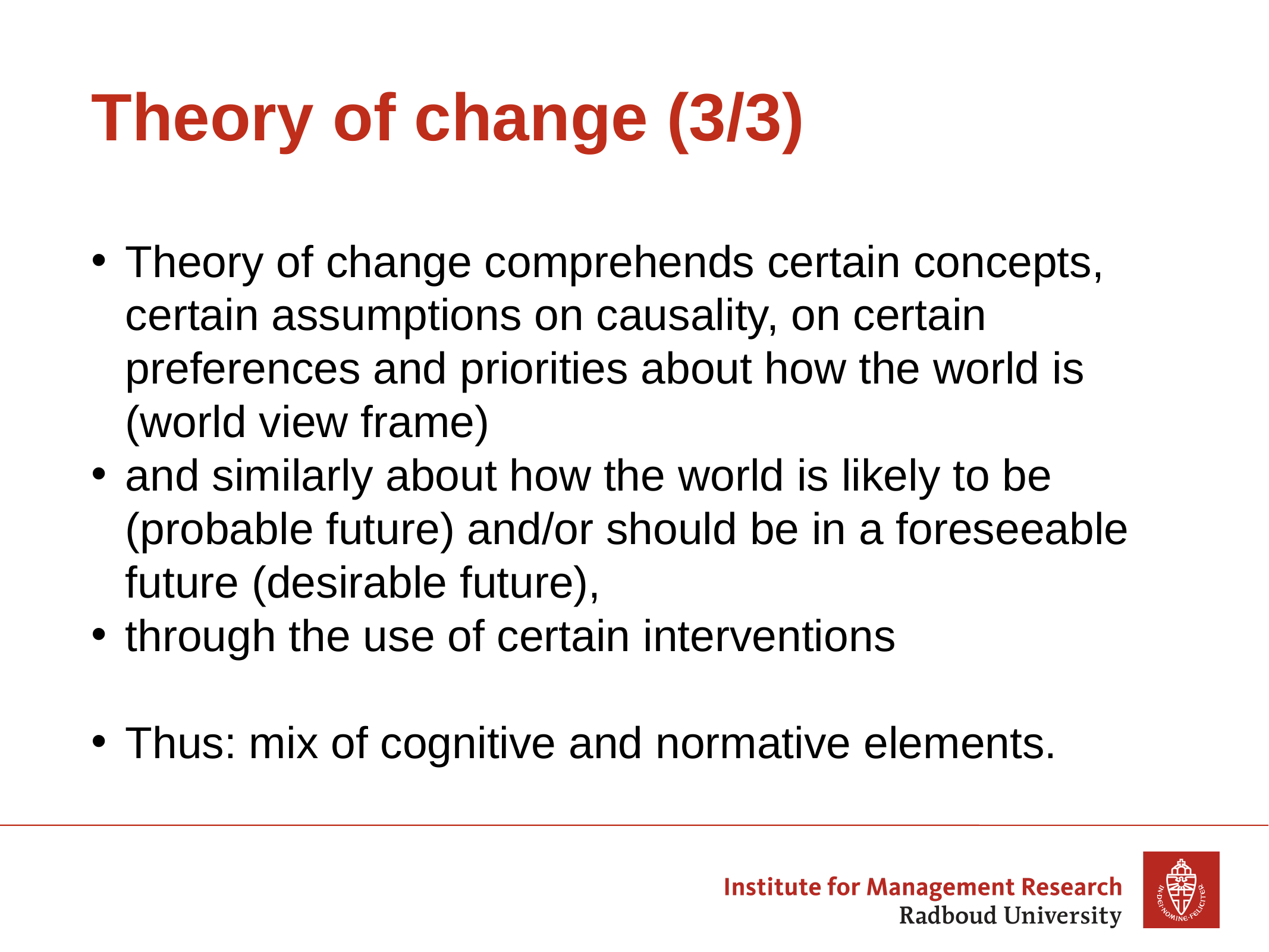

# Theory of change (3/3)

Theory of change comprehends certain concepts, certain assumptions on causality, on certain preferences and priorities about how the world is (world view frame)
and similarly about how the world is likely to be (probable future) and/or should be in a foreseeable future (desirable future),
through the use of certain interventions

Thus: mix of cognitive and normative elements.